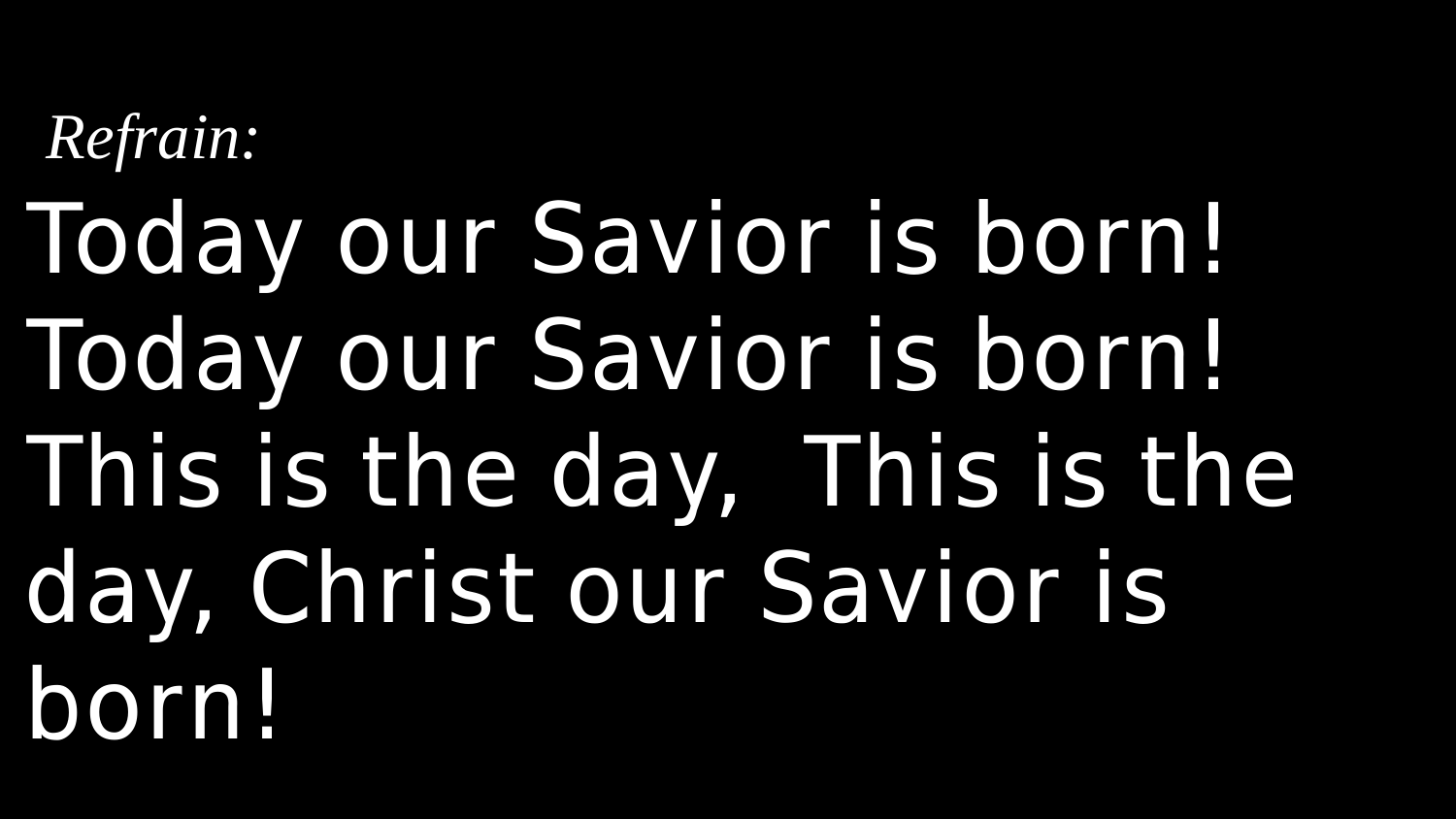

Refrain:
Today our Savior is born! Today our Savior is born!
This is the day,  This is the day, Christ our Savior is born!